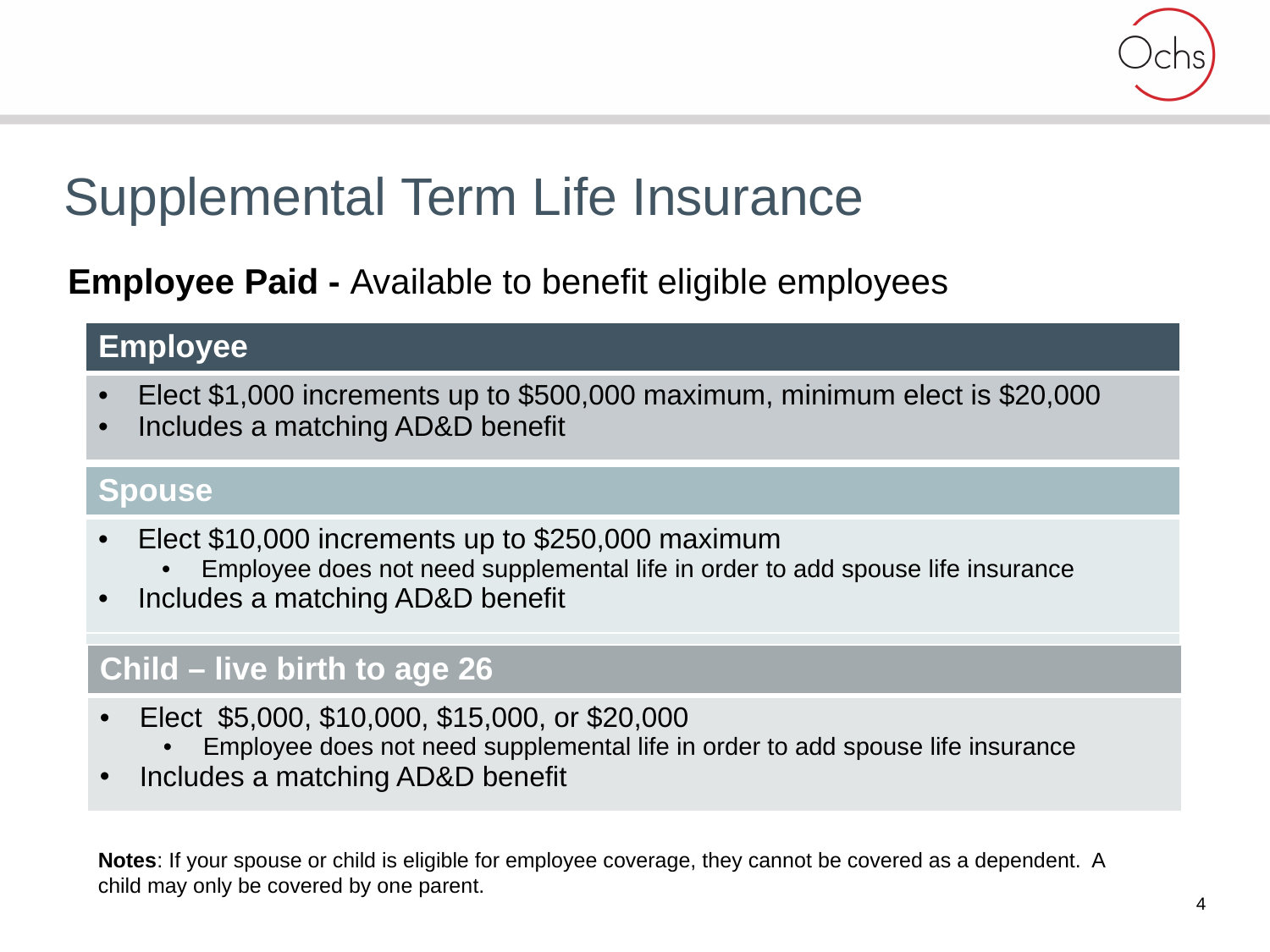

# Supplemental Term Life Insurance
Employee Paid - Available to benefit eligible employees
| Employee |
| --- |
| Elect $1,000 increments up to $500,000 maximum, minimum elect is $20,000 Includes a matching AD&D benefit |
| Spouse |
| --- |
| Elect $10,000 increments up to $250,000 maximum Employee does not need supplemental life in order to add spouse life insurance Includes a matching AD&D benefit |
|  |

| Child – live birth to age 26 |
| --- |
| Elect $5,000, $10,000, $15,000, or $20,000 Employee does not need supplemental life in order to add spouse life insurance Includes a matching AD&D benefit |
Notes: If your spouse or child is eligible for employee coverage, they cannot be covered as a dependent.  A child may only be covered by one parent.

4